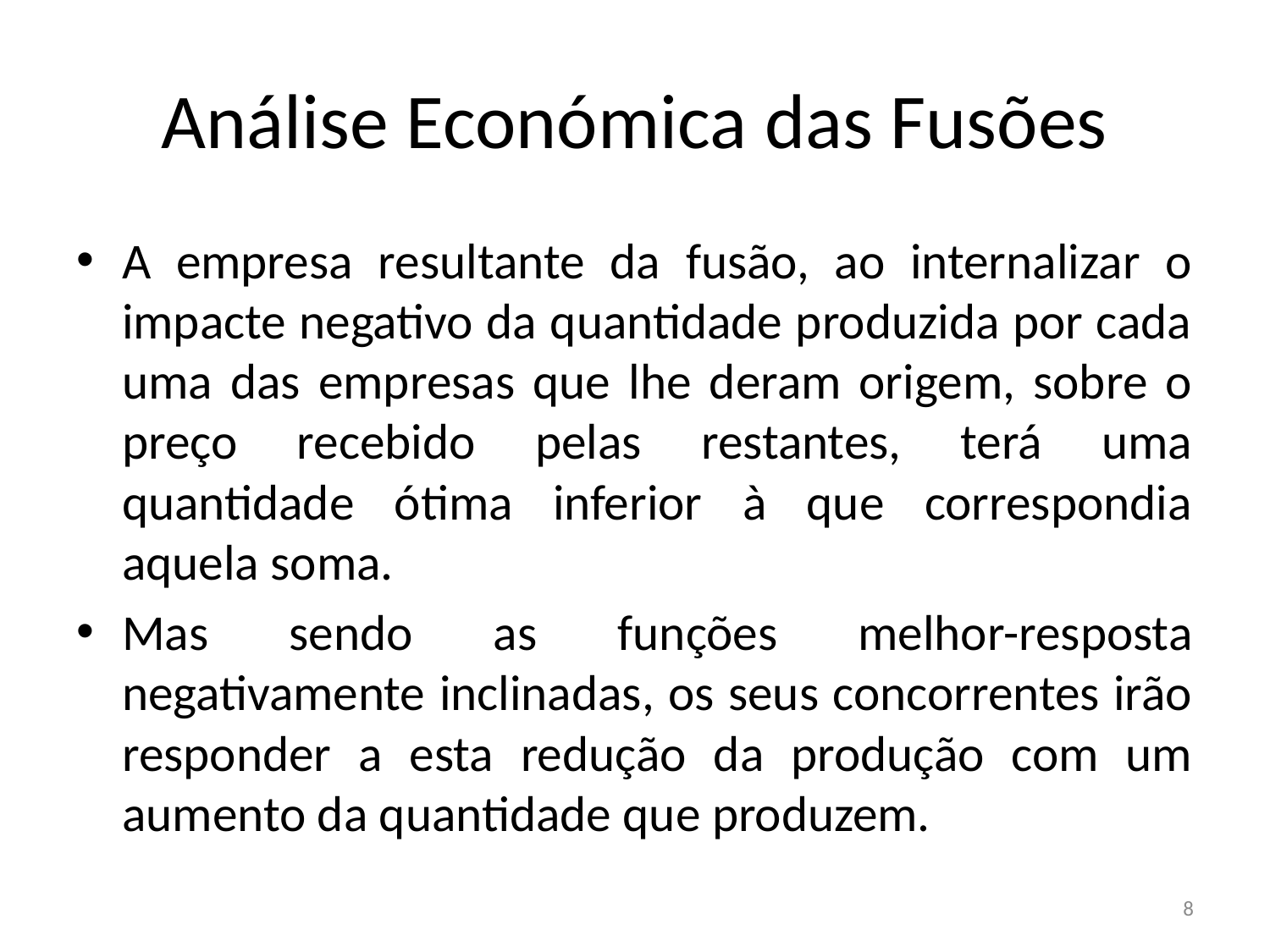

# Análise Económica das Fusões
A empresa resultante da fusão, ao internalizar o impacte negativo da quantidade produzida por cada uma das empresas que lhe deram origem, sobre o preço recebido pelas restantes, terá uma quantidade ótima inferior à que correspondia aquela soma.
Mas sendo as funções melhor-resposta negativamente inclinadas, os seus concorrentes irão responder a esta redução da produção com um aumento da quantidade que produzem.
8